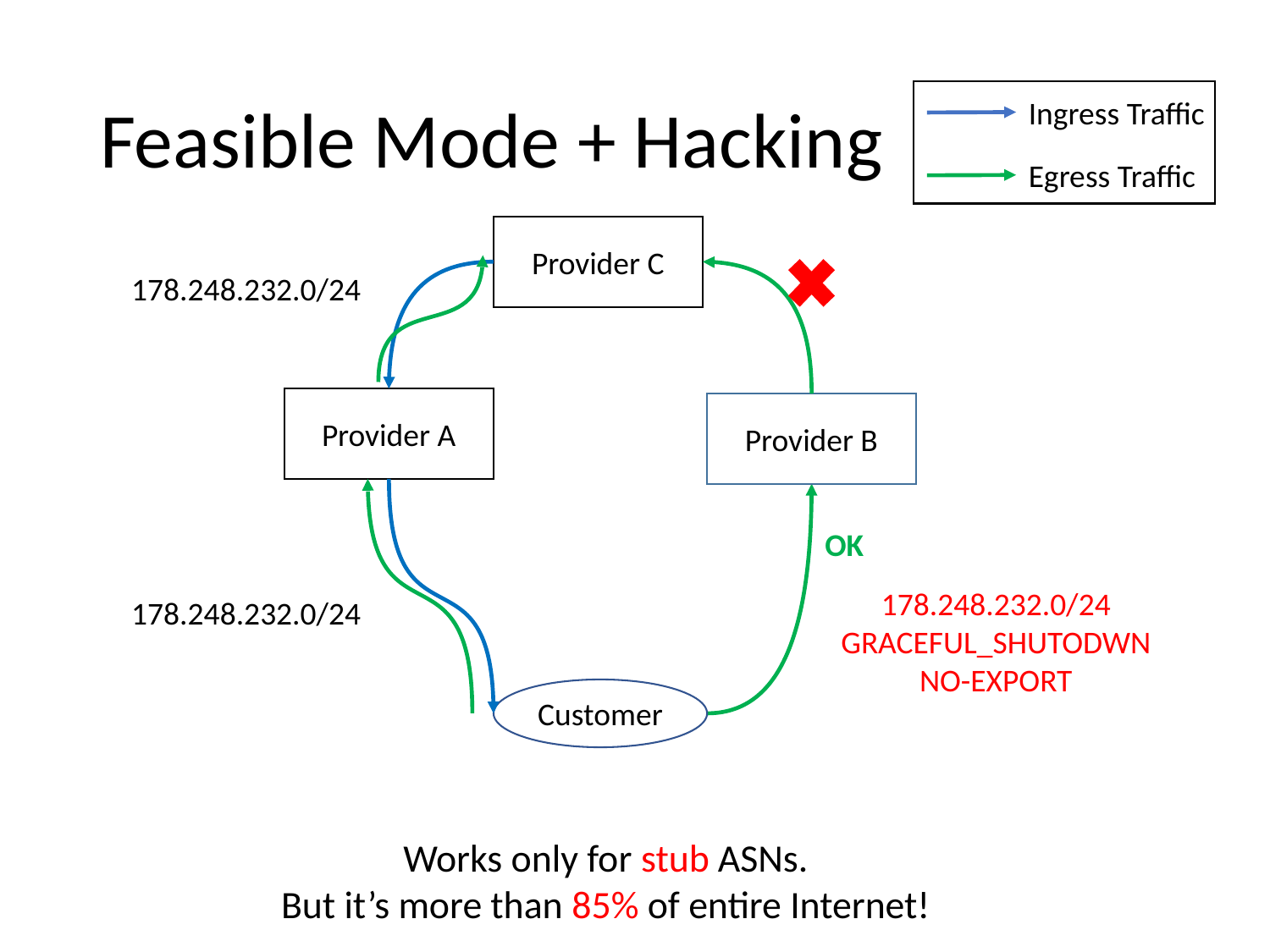

# Feasible Mode + Hacking

Ingress Traffic
Egress Traffic
Provider C

178.248.232.0/24
Provider A
Provider B
OK
178.248.232.0/24
GRACEFUL_SHUTODWN
NO-EXPORT
178.248.232.0/24
Customer
Works only for stub ASNs.
But it’s more than 85% of entire Internet!